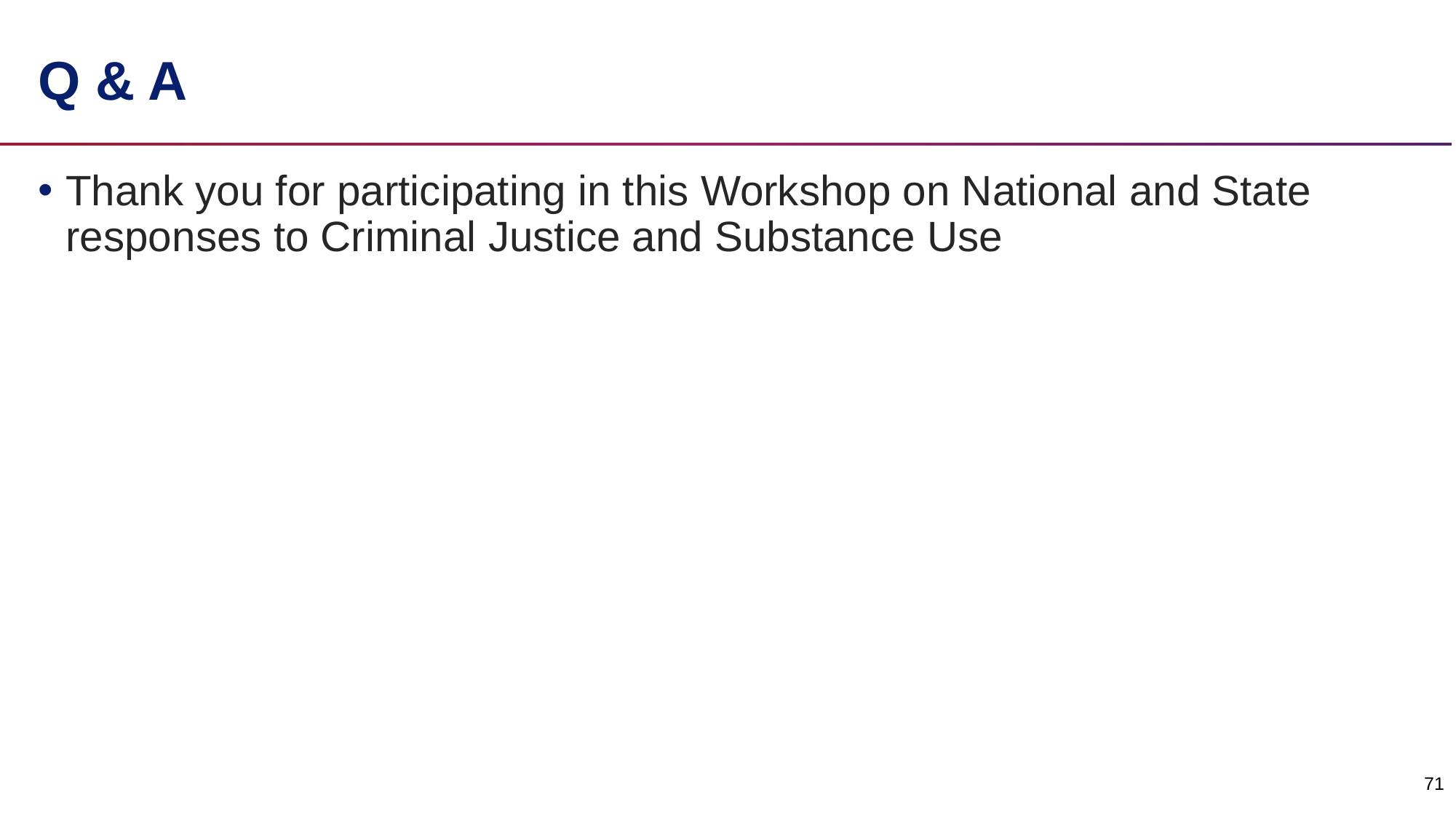

# Q & A
Thank you for participating in this Workshop on National and State responses to Criminal Justice and Substance Use
71